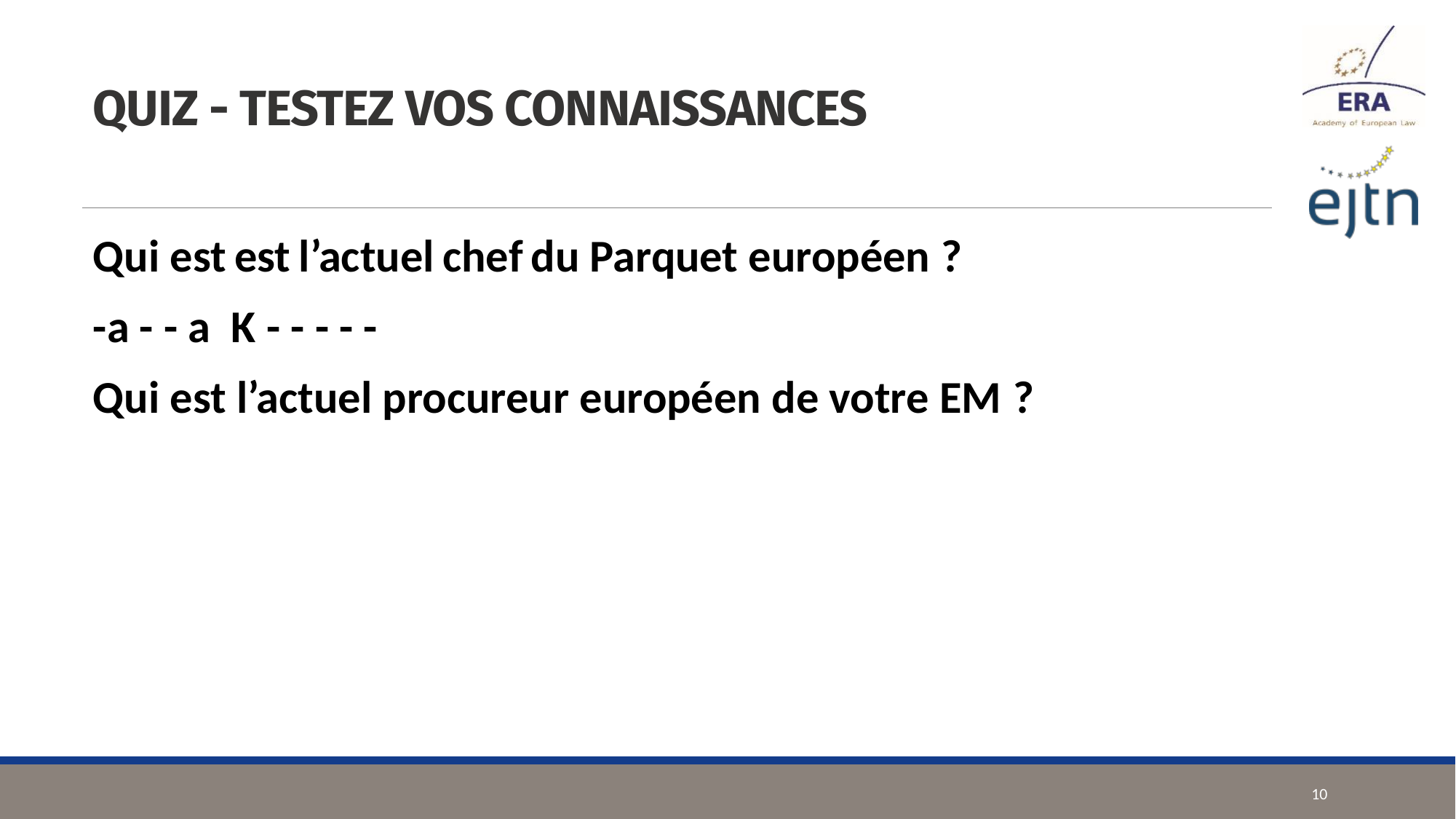

# QUIZ - TESTEZ VOS CONNAISSANCES
Qui est est l’actuel chef du Parquet européen ?
-a - - a  K - - - - -
Qui est l’actuel procureur européen de votre EM ?

10